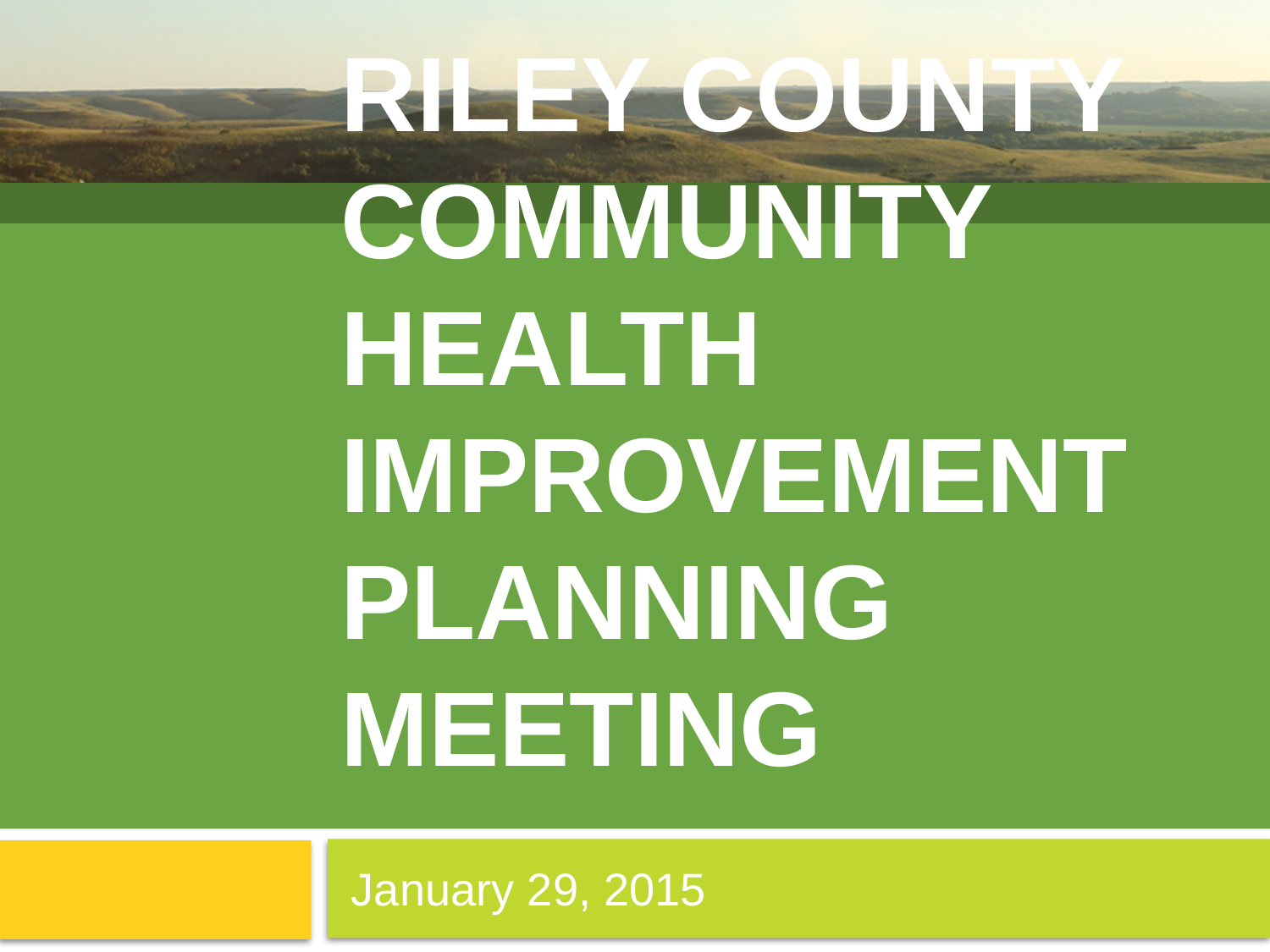

# Riley County Community Health Improvement Planning Meeting
January 29, 2015